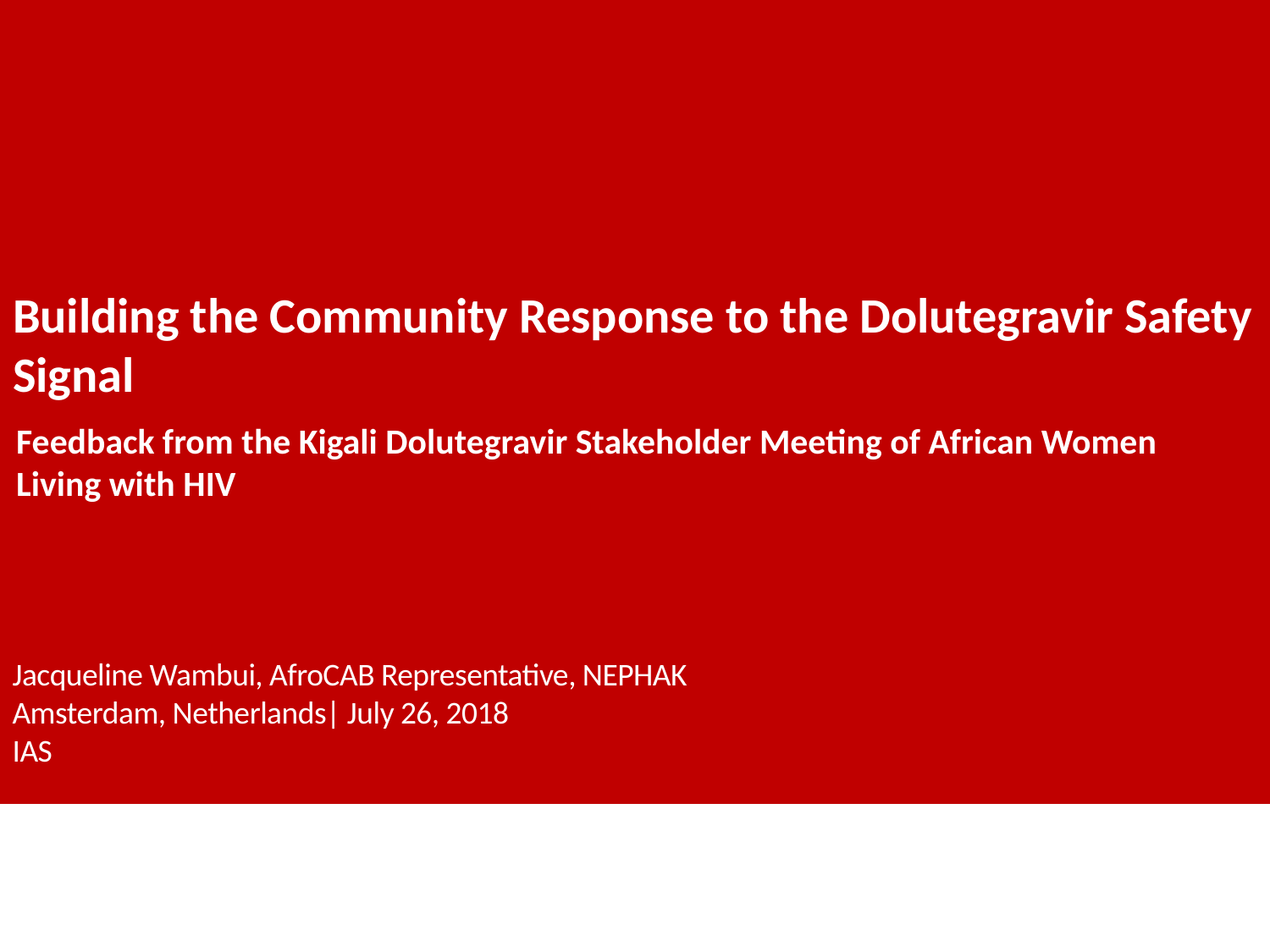

# Building the Community Response to the Dolutegravir Safety Signal
Feedback from the Kigali Dolutegravir Stakeholder Meeting of African Women Living with HIV
Jacqueline Wambui, AfroCAB Representative, NEPHAK
Amsterdam, Netherlands| July 26, 2018
IAS